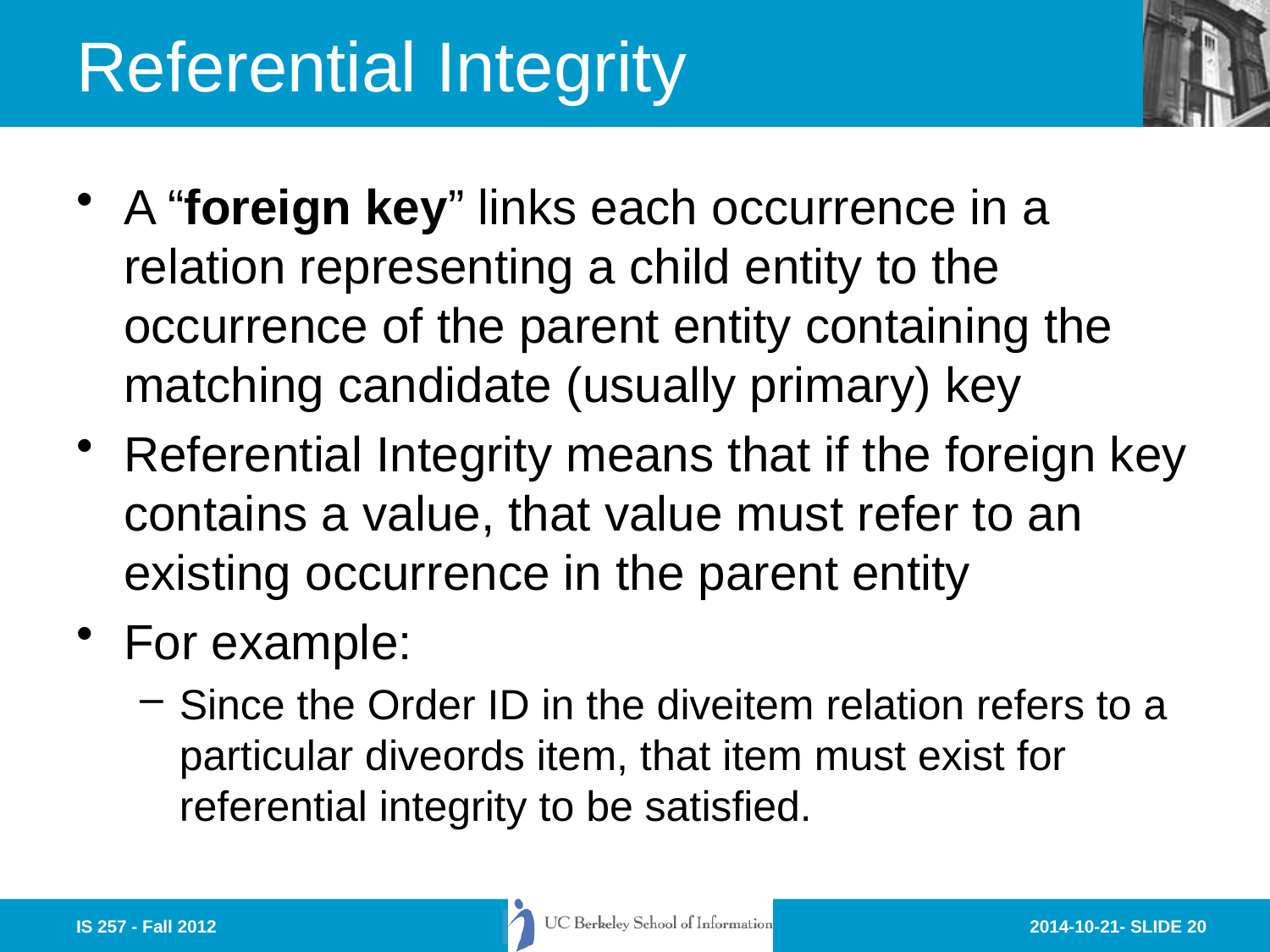

# Referential Integrity
A “foreign key” links each occurrence in a relation representing a child entity to the occurrence of the parent entity containing the matching candidate (usually primary) key
Referential Integrity means that if the foreign key contains a value, that value must refer to an existing occurrence in the parent entity
For example:
Since the Order ID in the diveitem relation refers to a particular diveords item, that item must exist for referential integrity to be satisfied.
IS 257 - Fall 2012